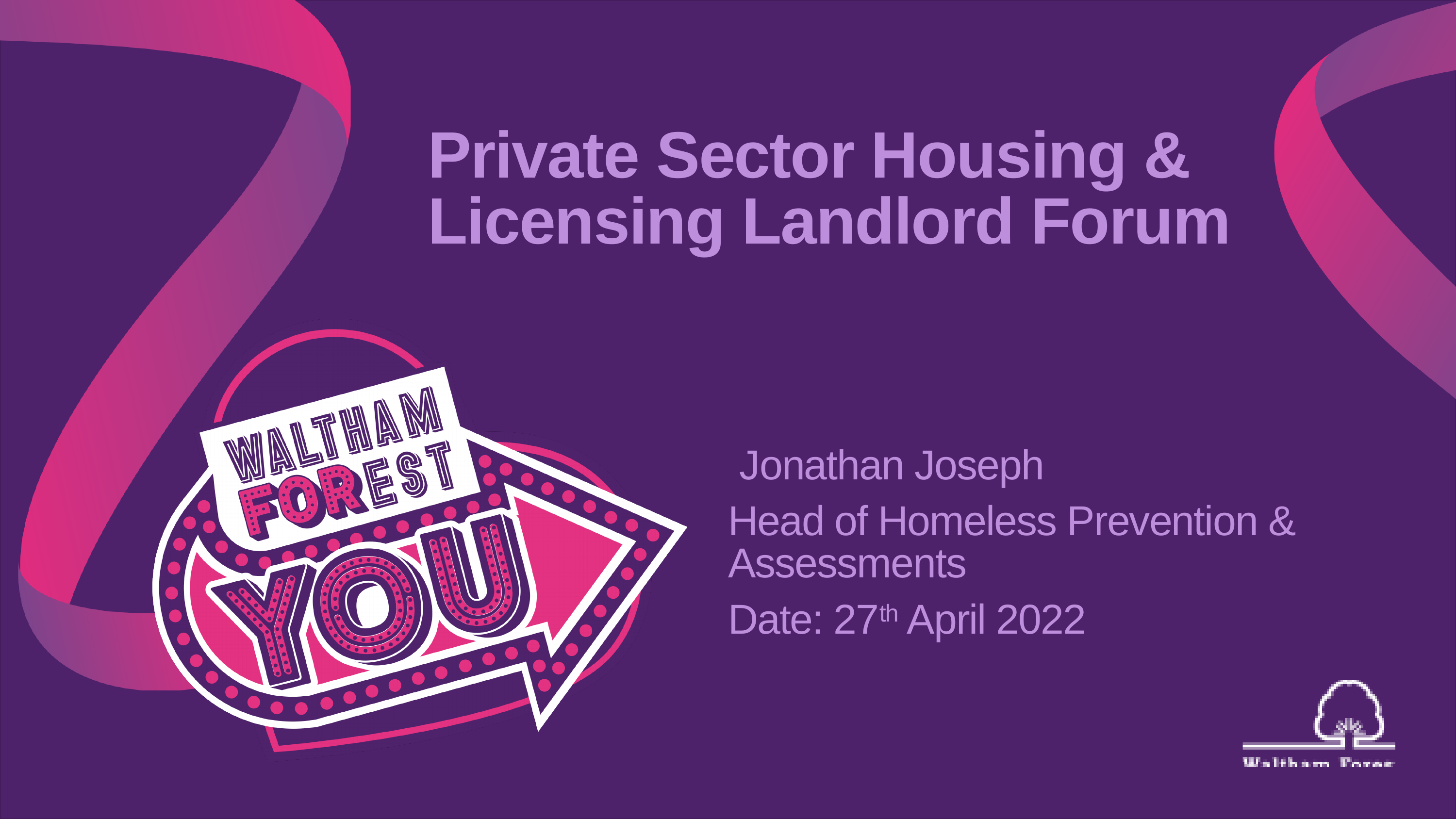

# Private Sector Housing & Licensing Landlord Forum
 Jonathan Joseph
Head of Homeless Prevention & Assessments
Date: 27th April 2022